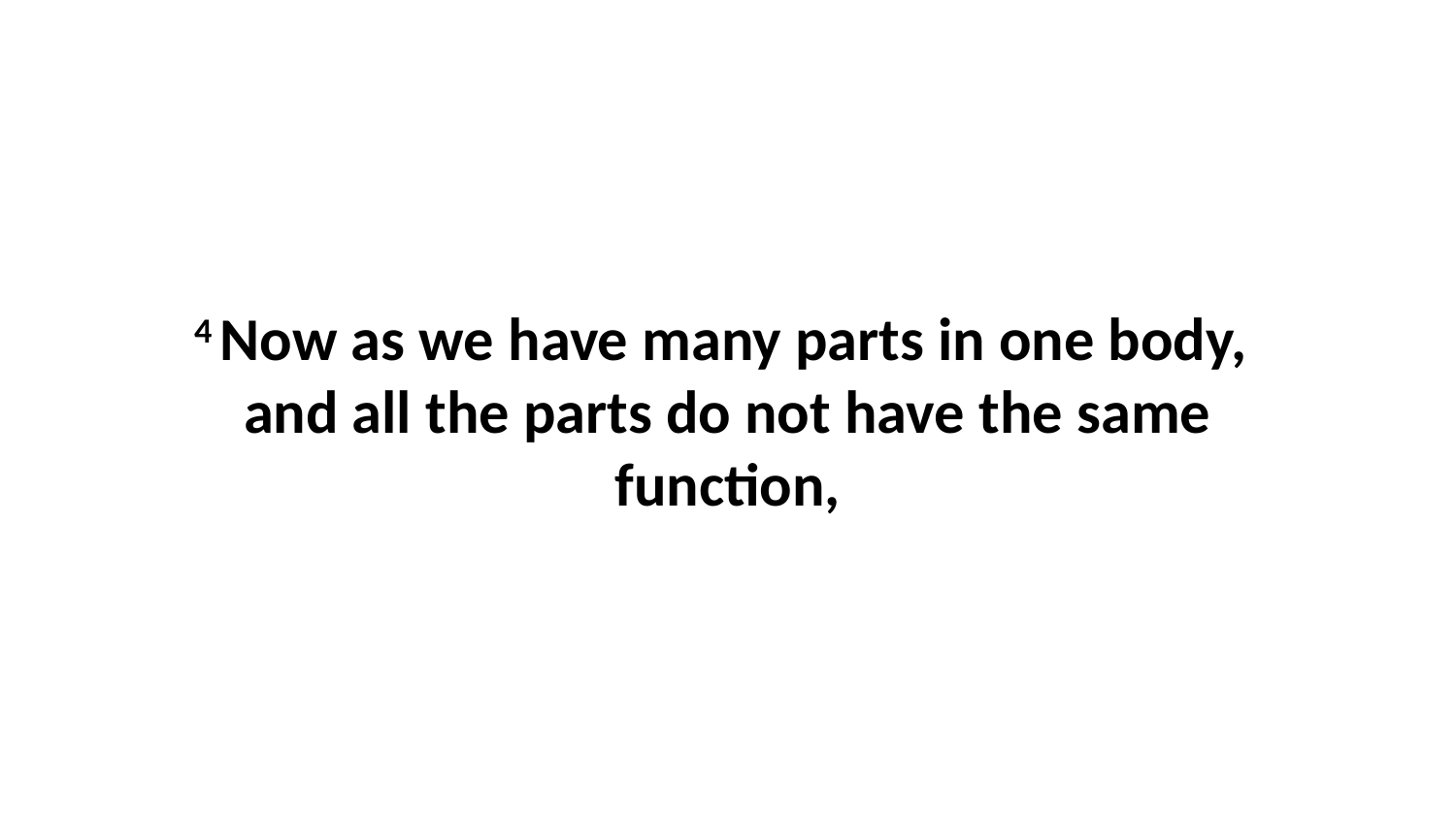

4 Now as we have many parts in one body,  and all the parts do not have the same function,